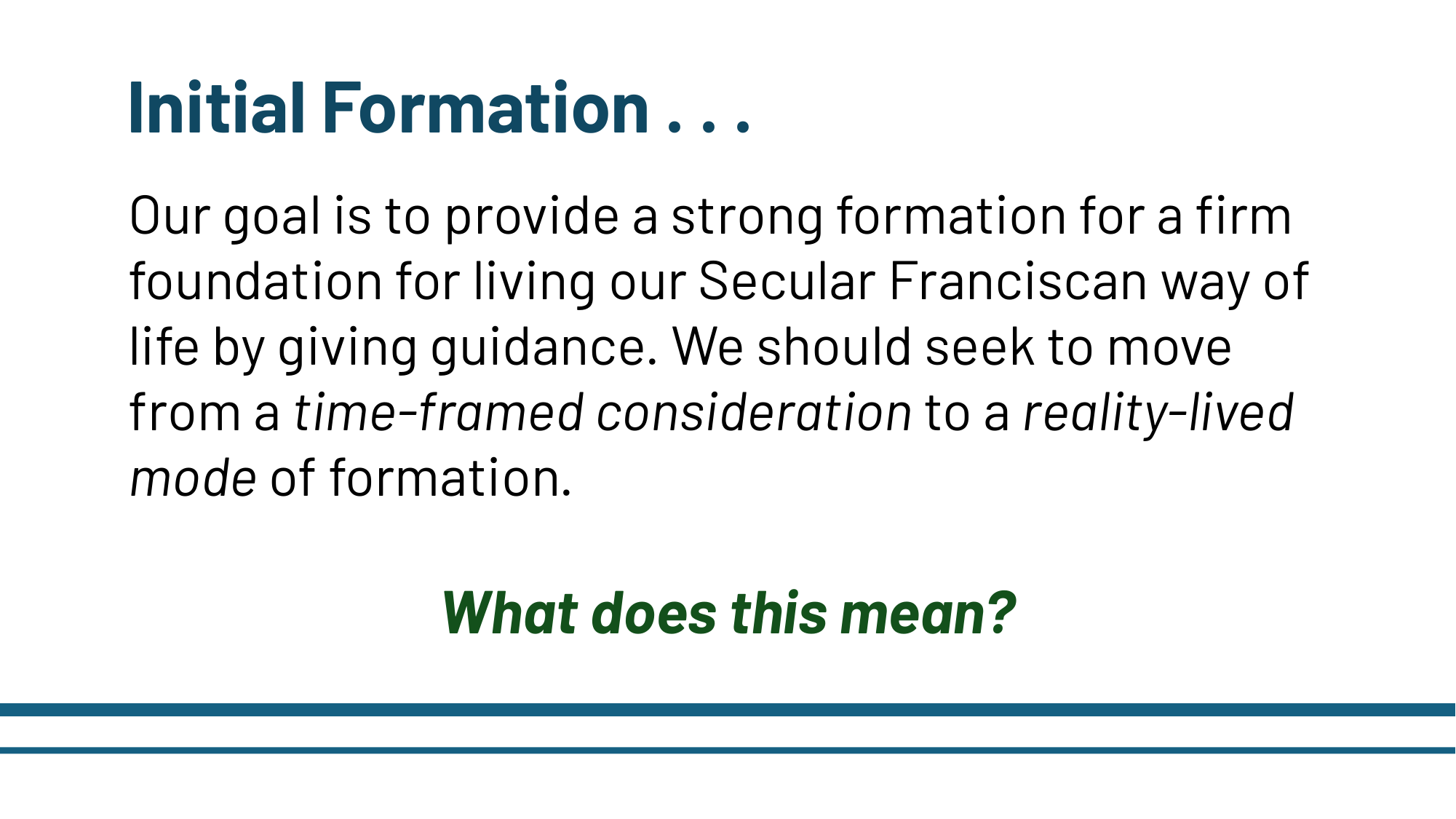

Initial Formation . . .
Our goal is to provide a strong formation for a firm foundation for living our Secular Franciscan way of life by giving guidance. We should seek to move from a time-framed consideration to a reality-lived mode of formation.

What does this mean?